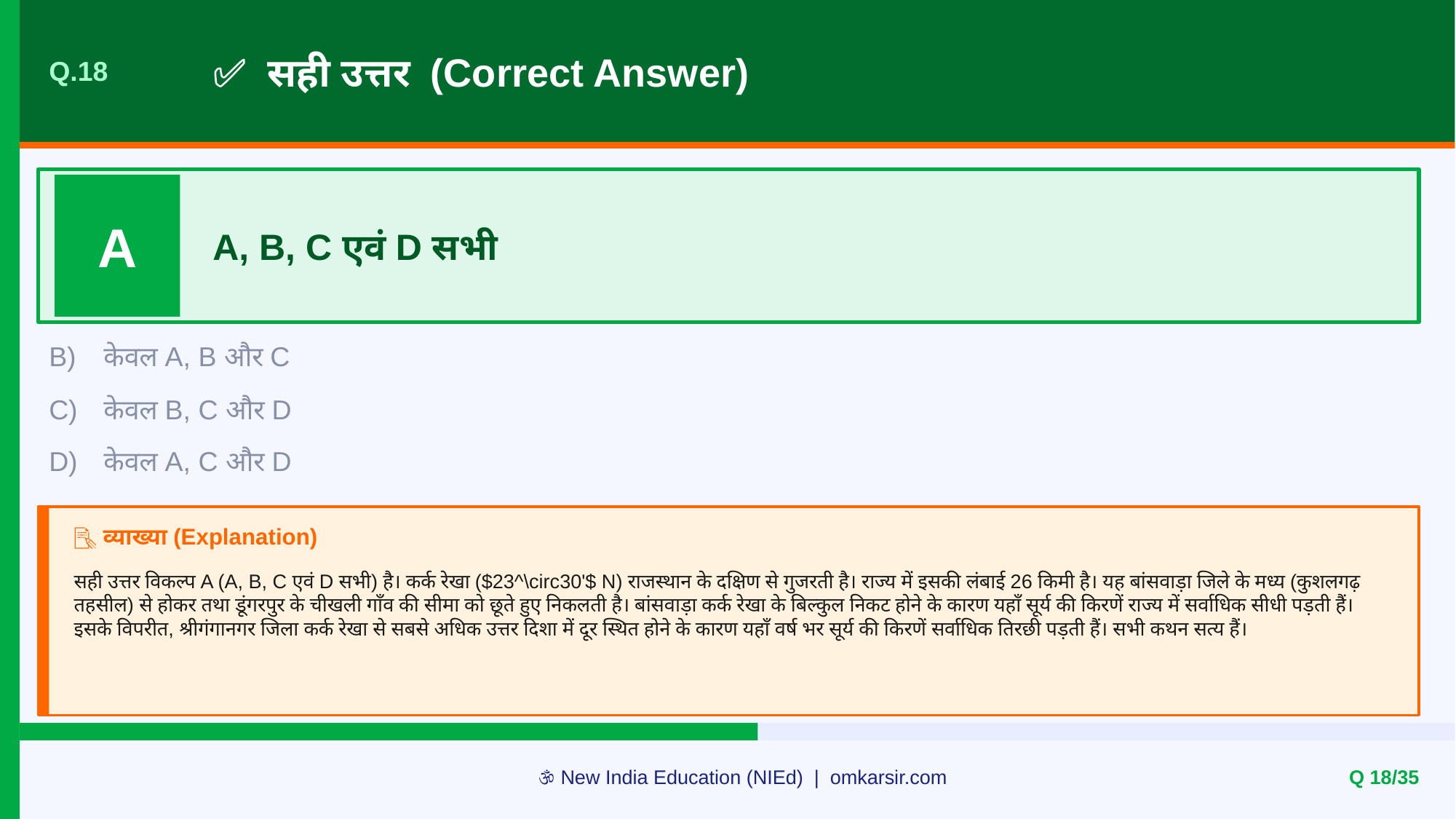

✅  सही उत्तर  (Correct Answer)
Q.18

A
A, B, C एवं D सभी
B)
केवल A, B और C
C)
केवल B, C और D
D)
केवल A, C और D

📝 व्याख्या (Explanation)
सही उत्तर विकल्प A (A, B, C एवं D सभी) है। कर्क रेखा ($23^\circ30'$ N) राजस्थान के दक्षिण से गुजरती है। राज्य में इसकी लंबाई 26 किमी है। यह बांसवाड़ा जिले के मध्य (कुशलगढ़ तहसील) से होकर तथा डूंगरपुर के चीखली गाँव की सीमा को छूते हुए निकलती है। बांसवाड़ा कर्क रेखा के बिल्कुल निकट होने के कारण यहाँ सूर्य की किरणें राज्य में सर्वाधिक सीधी पड़ती हैं। इसके विपरीत, श्रीगंगानगर जिला कर्क रेखा से सबसे अधिक उत्तर दिशा में दूर स्थित होने के कारण यहाँ वर्ष भर सूर्य की किरणें सर्वाधिक तिरछी पड़ती हैं। सभी कथन सत्य हैं।

🕉️ New India Education (NIEd)  |  omkarsir.com
Q 18/35